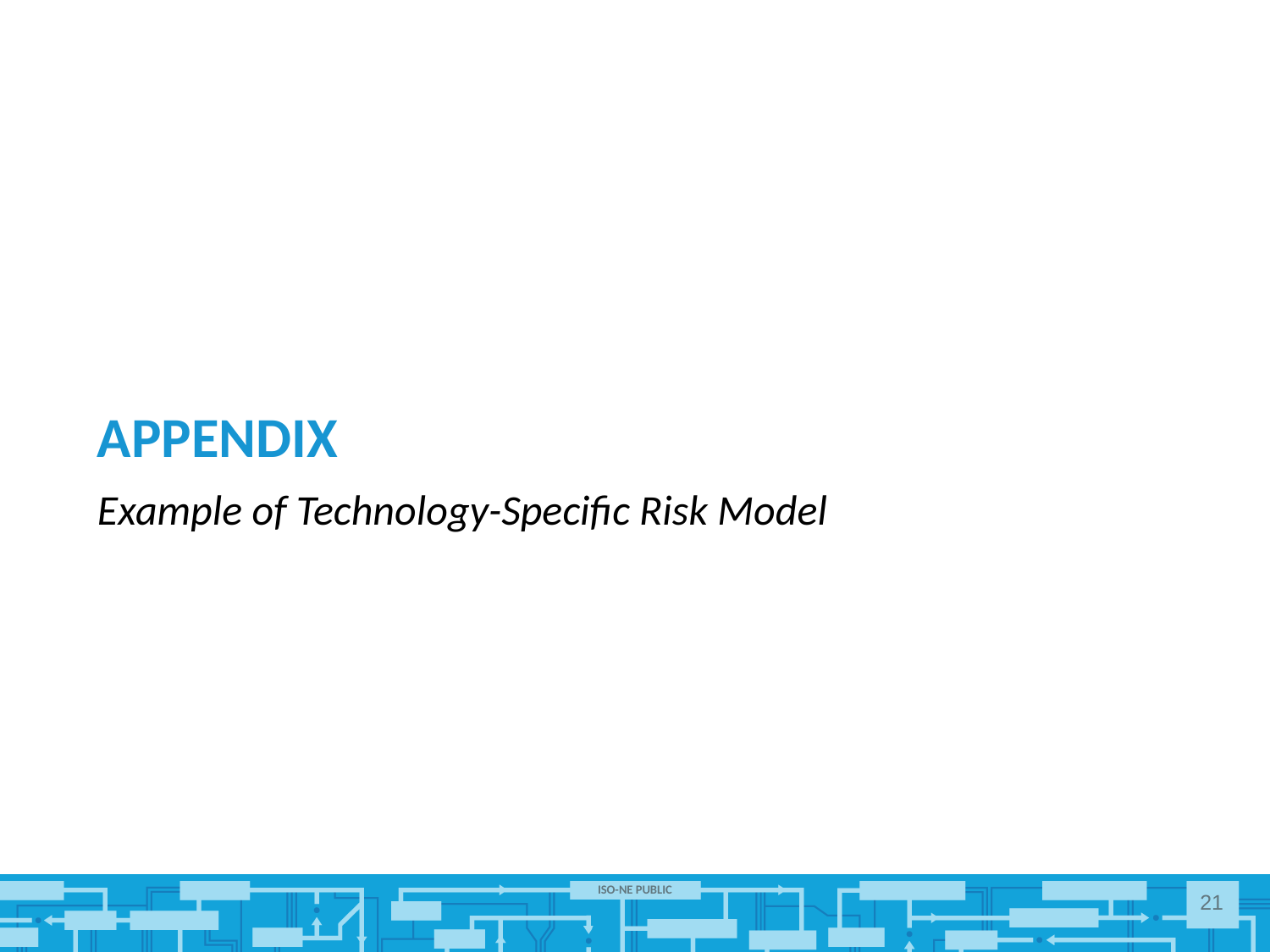

# appendix
Example of Technology-Specific Risk Model
21